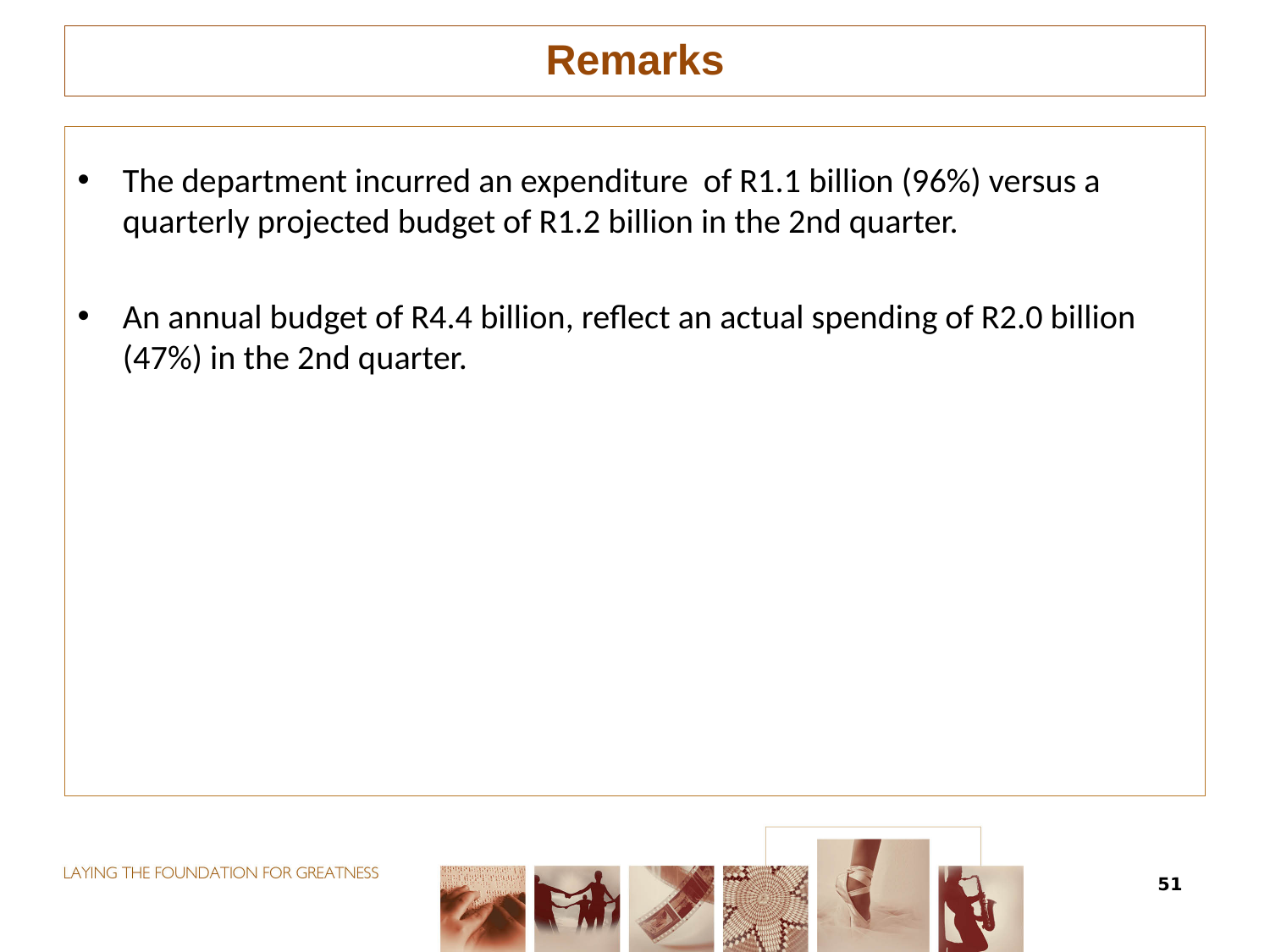

# Remarks

The department incurred an expenditure  of R1.1 billion (96%) versus a quarterly projected budget of R1.2 billion in the 2nd quarter.

An annual budget of R4.4 billion, reflect an actual spending of R2.0 billion (47%) in the 2nd quarter.

51